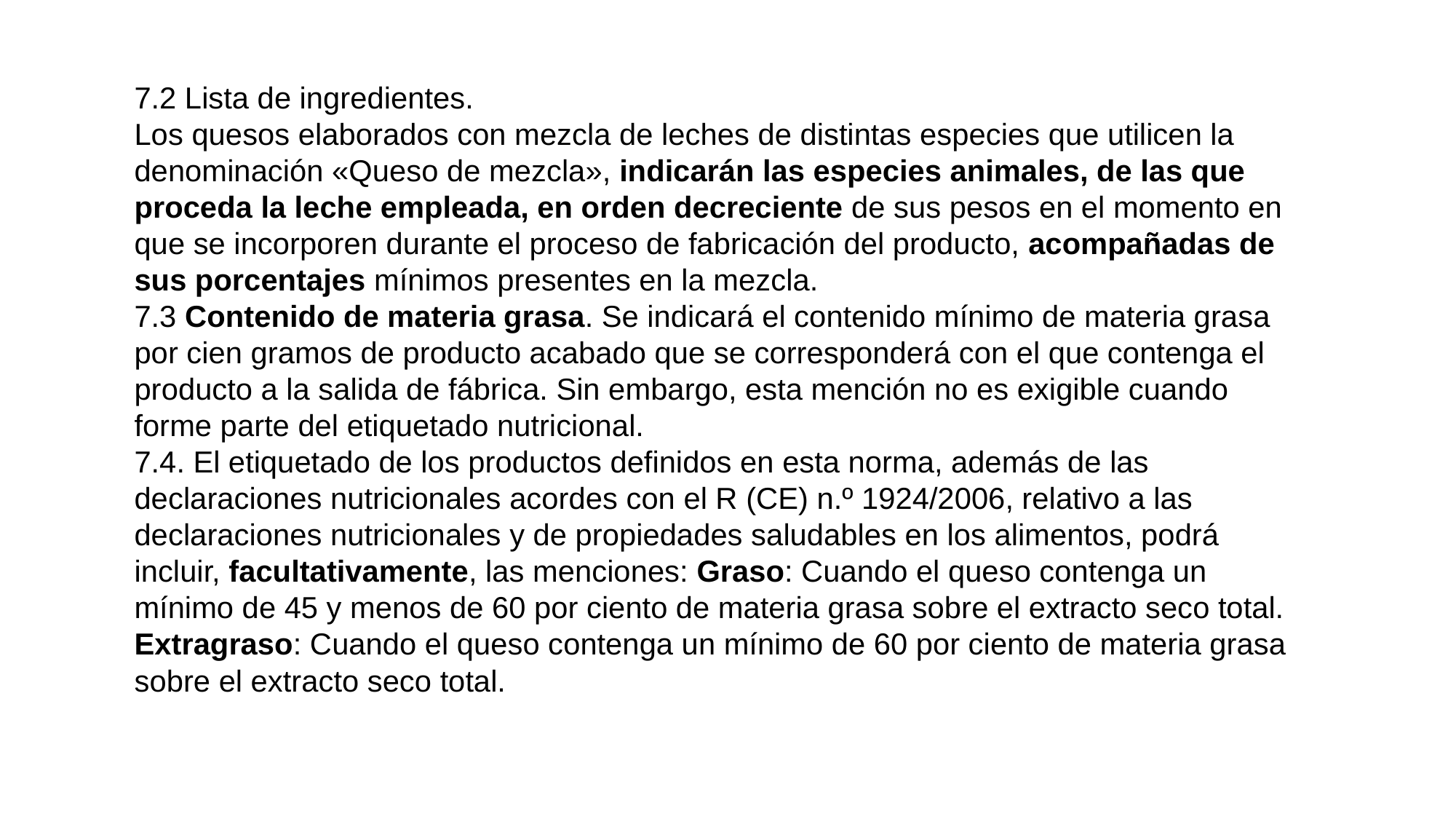

7.2 Lista de ingredientes.
Los quesos elaborados con mezcla de leches de distintas especies que utilicen la denominación «Queso de mezcla», indicarán las especies animales, de las que proceda la leche empleada, en orden decreciente de sus pesos en el momento en que se incorporen durante el proceso de fabricación del producto, acompañadas de sus porcentajes mínimos presentes en la mezcla.
7.3 Contenido de materia grasa. Se indicará el contenido mínimo de materia grasa por cien gramos de producto acabado que se corresponderá con el que contenga el producto a la salida de fábrica. Sin embargo, esta mención no es exigible cuando forme parte del etiquetado nutricional.
7.4. El etiquetado de los productos definidos en esta norma, además de las declaraciones nutricionales acordes con el R (CE) n.º 1924/2006, relativo a las declaraciones nutricionales y de propiedades saludables en los alimentos, podrá incluir, facultativamente, las menciones: Graso: Cuando el queso contenga un mínimo de 45 y menos de 60 por ciento de materia grasa sobre el extracto seco total. Extragraso: Cuando el queso contenga un mínimo de 60 por ciento de materia grasa sobre el extracto seco total.